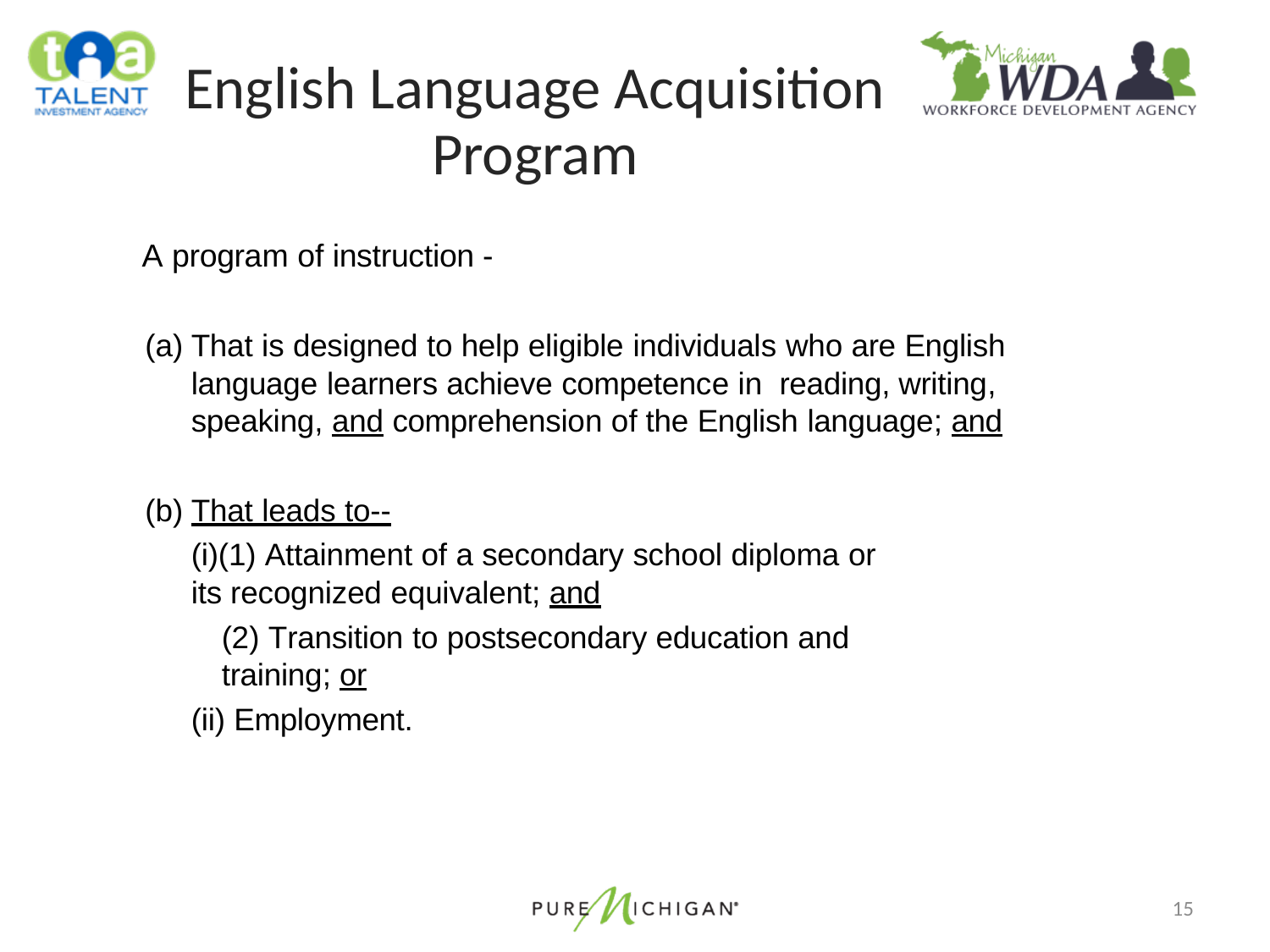

English Language Acquisition Program
A program of instruction -

That is designed to help eligible individuals who are English language learners achieve competence in  reading, writing, speaking, and comprehension of the English language; and

That leads to--
(i)(1) Attainment of a secondary school diploma or its recognized equivalent; and
(2) Transition to postsecondary education and training; or
(ii) Employment.
15